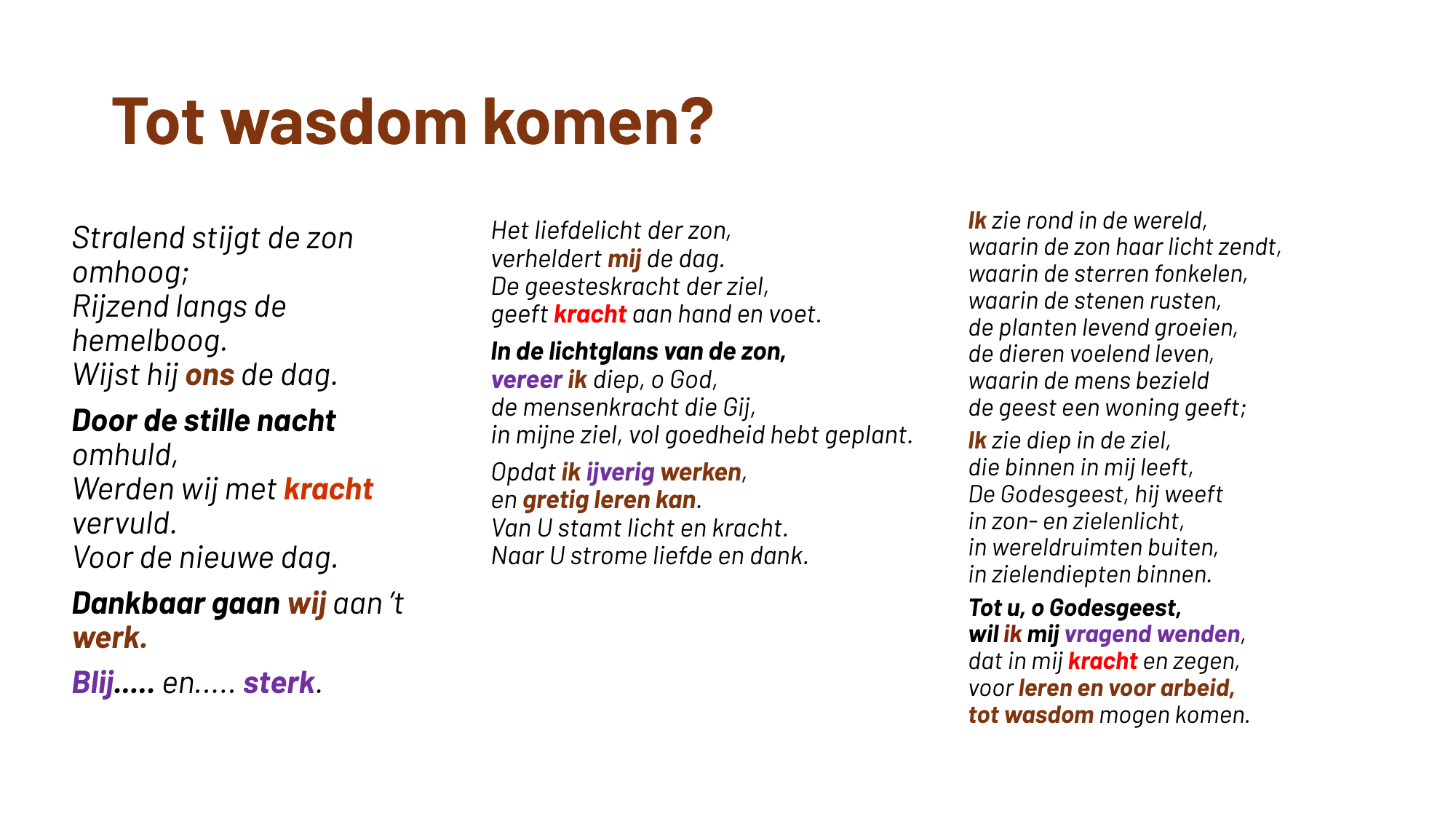

# Tot wasdom komen?
Ik zie rond in de wereld,
waarin de zon haar licht zendt,
waarin de sterren fonkelen,
waarin de stenen rusten,
de planten levend groeien,
de dieren voelend leven,
waarin de mens bezield
de geest een woning geeft;
Ik zie diep in de ziel,
die binnen in mij leeft,
De Godesgeest, hij weeft
in zon- en zielenlicht,
in wereldruimten buiten,
in zielendiepten binnen.
Tot u, o Godesgeest,
wil ik mij vragend wenden,
dat in mij kracht en zegen,
voor leren en voor arbeid,
tot wasdom mogen komen.

Het liefdelicht der zon,
verheldert mij de dag.
De geesteskracht der ziel,
geeft kracht aan hand en voet.
In de lichtglans van de zon,
vereer ik diep, o God,
de mensenkracht die Gij,
in mijne ziel, vol goedheid hebt geplant.
Opdat ik ijverig werken,
en gretig leren kan.
Van U stamt licht en kracht.
Naar U strome liefde en dank.

Stralend stijgt de zon omhoog;
Rijzend langs de hemelboog.
Wijst hij ons de dag.
Door de stille nacht omhuld,
Werden wij met kracht vervuld.
Voor de nieuwe dag.
Dankbaar gaan wij aan ’t werk.
Blij..... en..... sterk.